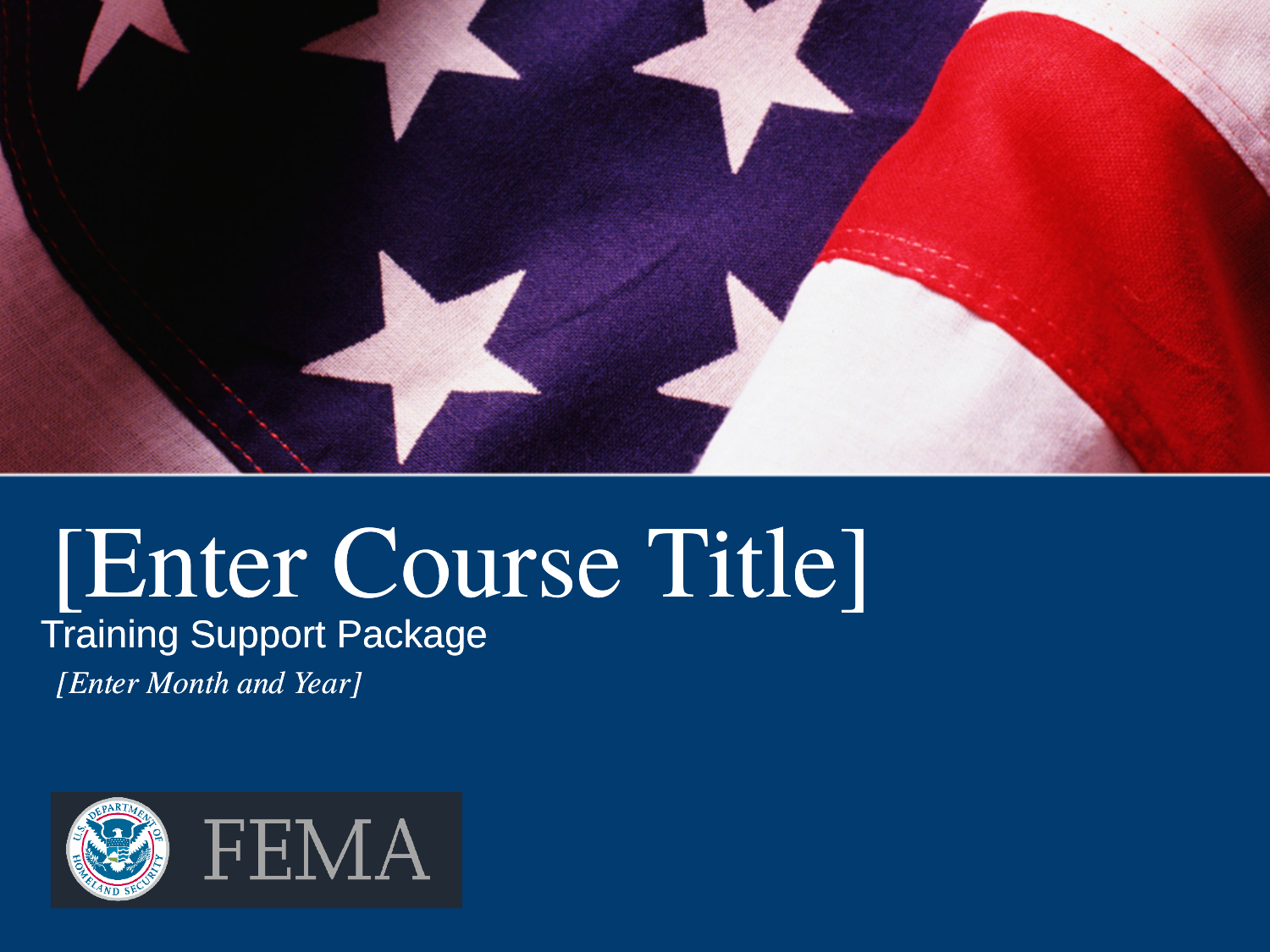

[Enter Course Title]
Training Support Package
[Enter Month and Year]